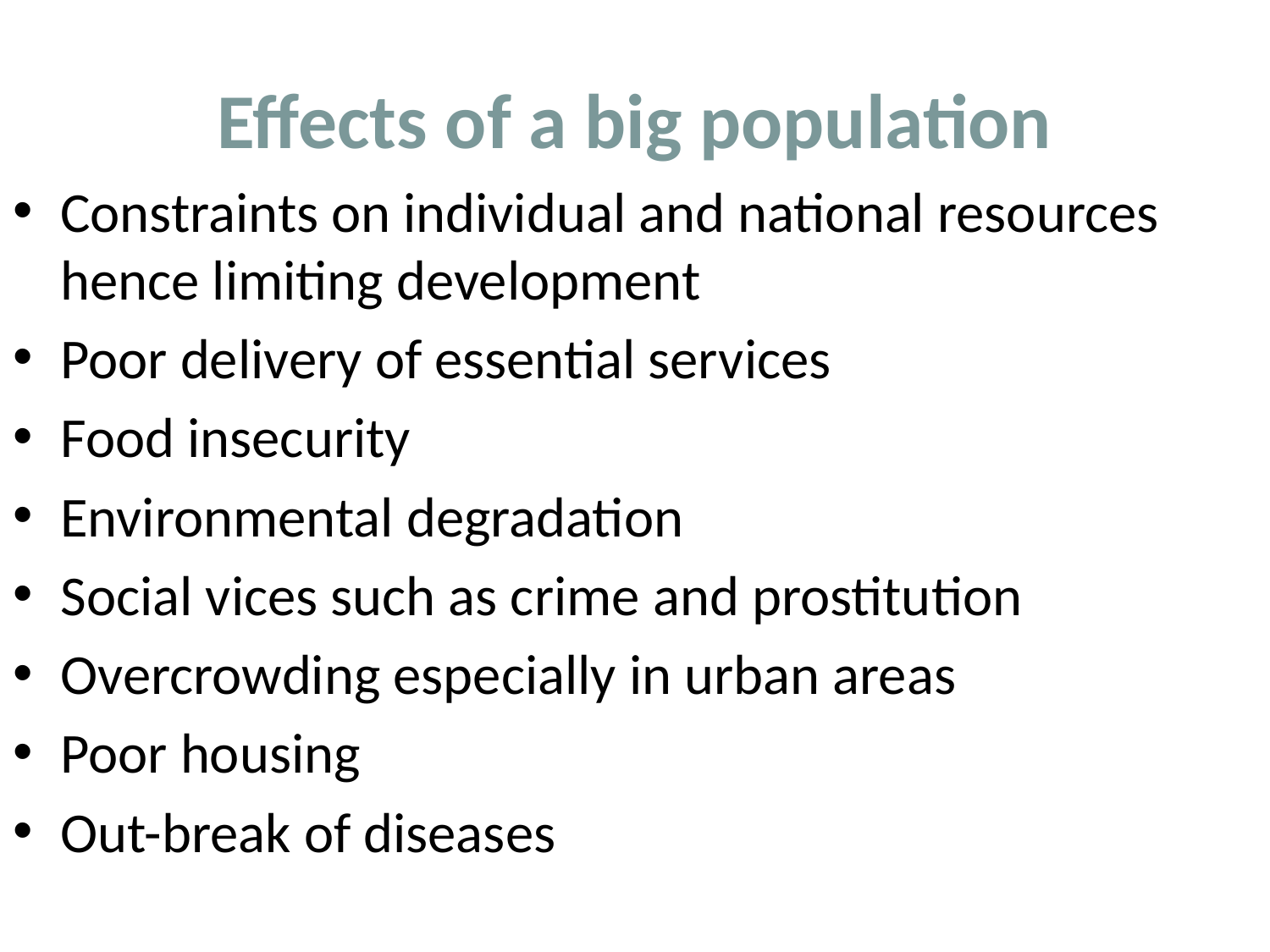

# Effects of a big population
Constraints on individual and national resources hence limiting development
Poor delivery of essential services
Food insecurity
Environmental degradation
Social vices such as crime and prostitution
Overcrowding especially in urban areas
Poor housing
Out-break of diseases